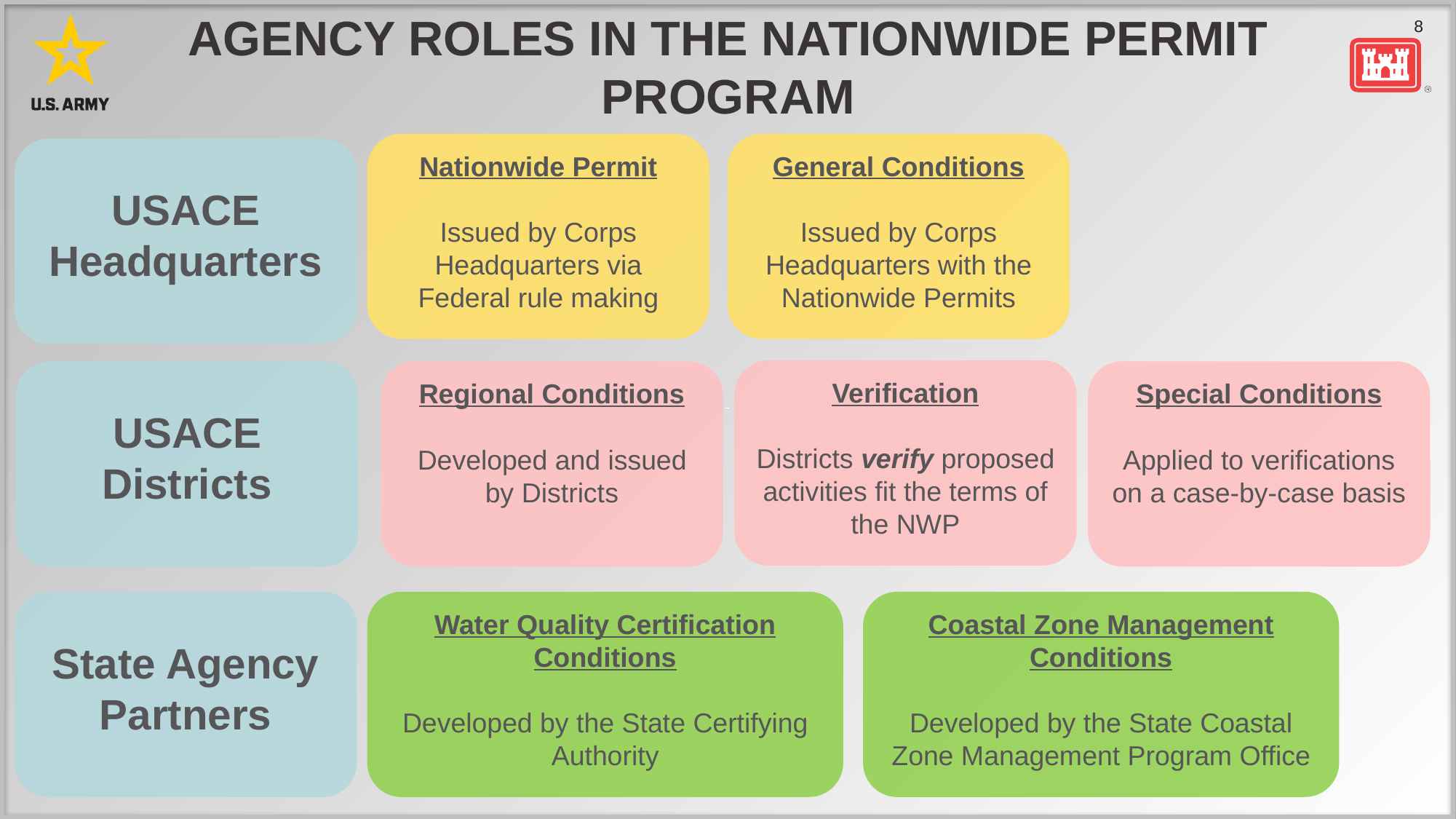

# Agency roles in the nationwide permit program
Nationwide Permit

Issued by Corps Headquarters via Federal rule making
General Conditions

Issued by Corps Headquarters with the Nationwide Permits

USACE Headquarters
Verification

Districts verify proposed activities fit the terms of the NWP

USACE Districts
Regional Conditions

Developed and issued by Districts
Special Conditions

Applied to verifications on a case-by-case basis

State Agency Partners
Water Quality Certification Conditions

Developed by the State Certifying Authority
Coastal Zone Management Conditions

Developed by the State Coastal Zone Management Program Office